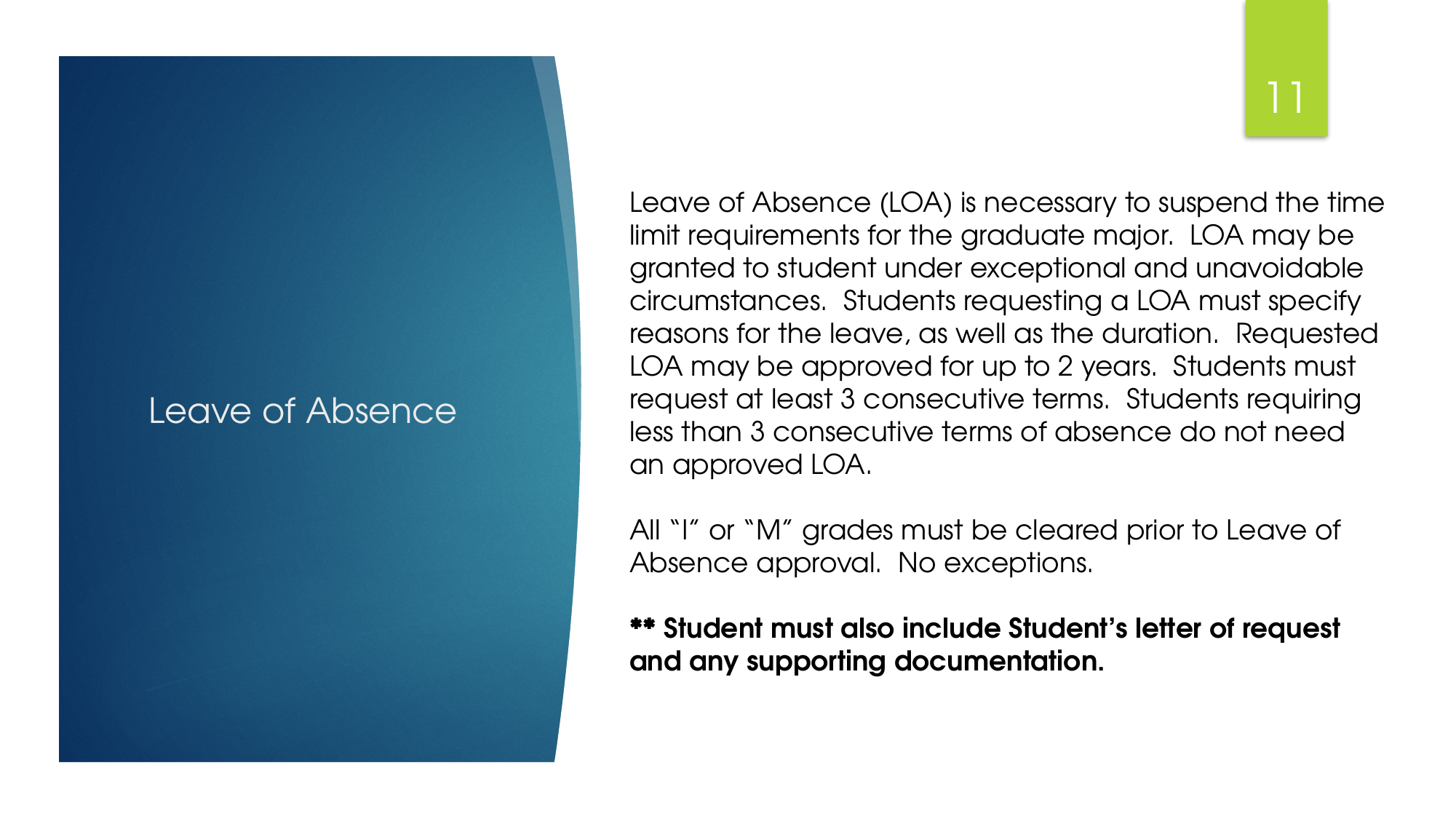

11
Leave of Absence (LOA) is necessary to suspend the time limit requirements for the graduate major.  LOA may be granted to student under exceptional and unavoidable circumstances.  Students requesting a LOA must specify reasons for the leave, as well as the duration.  Requested LOA may be approved for up to 2 years.  Students must request at least 3 consecutive terms.  Students requiring less than 3 consecutive terms of absence do not need an approved LOA.

All “I” or “M” grades must be cleared prior to Leave of Absence approval.  No exceptions.

** Student must also include Student’s letter of request and any supporting documentation.
# Leave of Absence